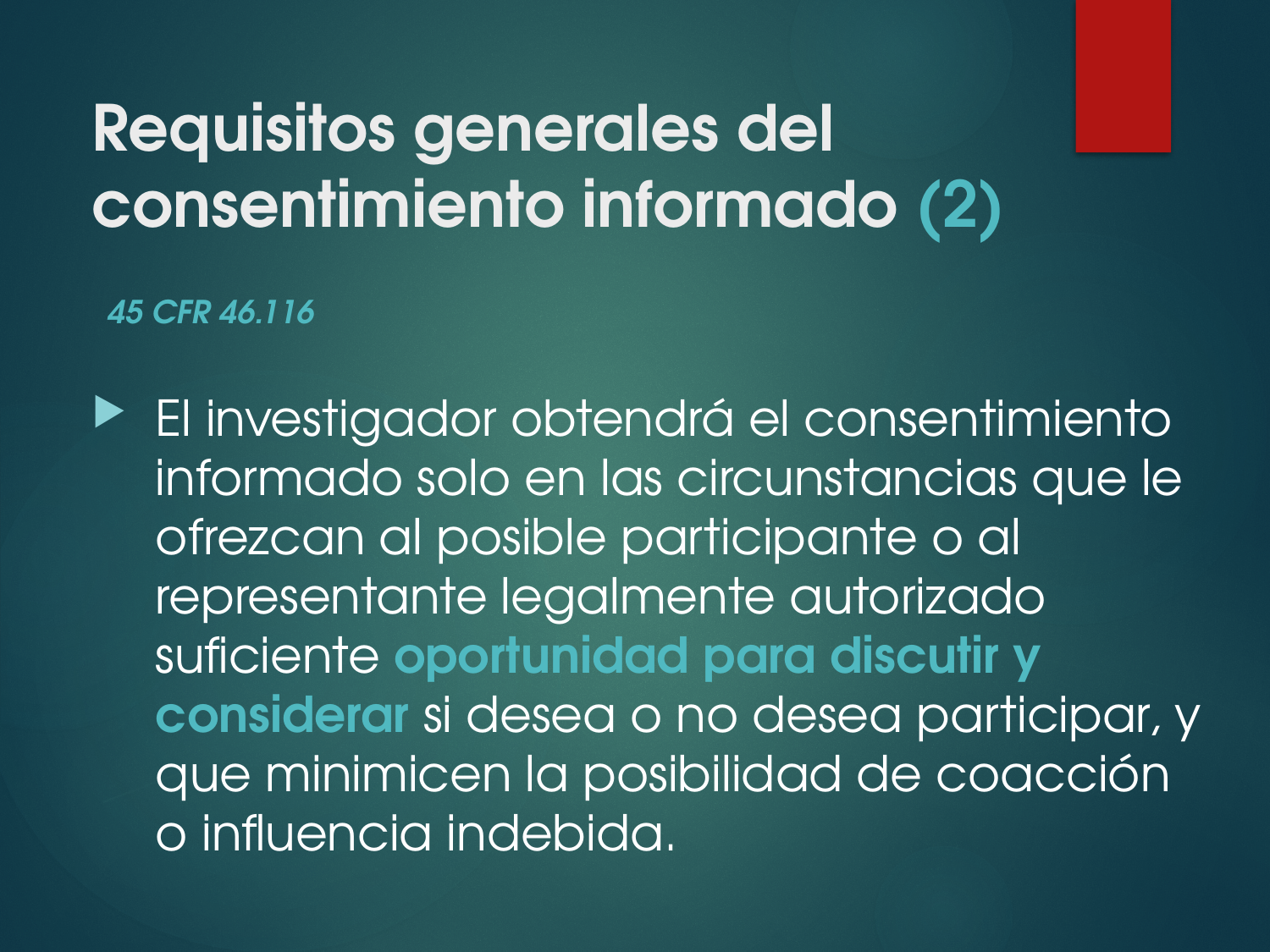

# Requisitos generales del consentimiento informado (2)
45 CFR 46.116
El investigador obtendrá el consentimiento informado solo en las circunstancias que le ofrezcan al posible participante o al representante legalmente autorizado suficiente oportunidad para discutir y considerar si desea o no desea participar, y que minimicen la posibilidad de coacción o influencia indebida.